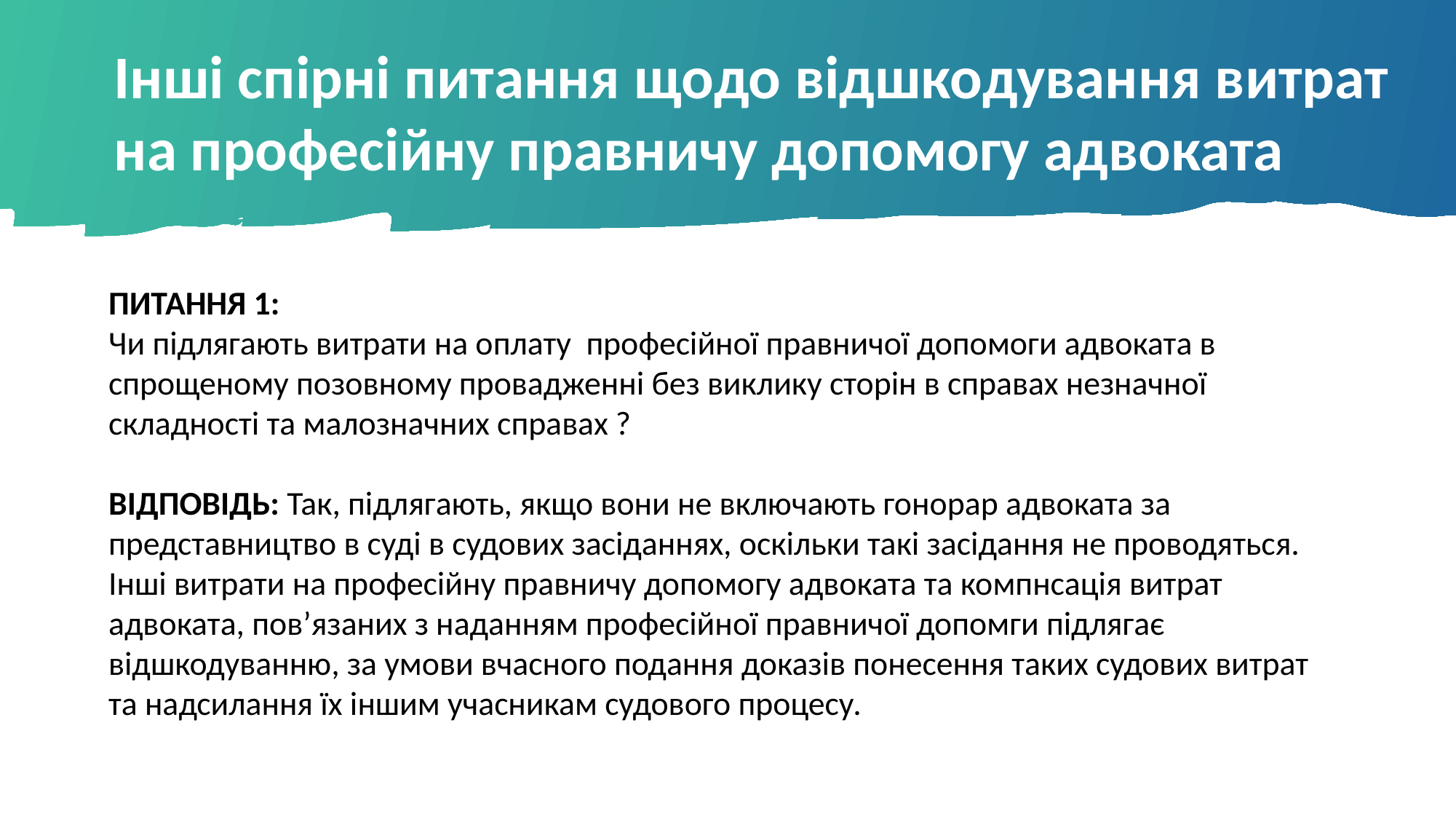

Інші спірні питання щодо відшкодування витрат на професійну правничу допомогу адвоката
ПИТАННЯ 1:
Чи підлягають витрати на оплату  професійної правничої допомоги адвоката в спрощеному позовному провадженні без виклику сторін в справах незначної складності та малозначних справах ?

ВІДПОВІДЬ: Так, підлягають, якщо вони не включають гонорар адвоката за представництво в суді в судових засіданнях, оскільки такі засідання не проводяться.
Інші витрати на професійну правничу допомогу адвоката та компнсація витрат адвоката, пов’язаних з наданням професійної правничої допомги підлягає відшкодуванню, за умови вчасного подання доказів понесення таких судових витрат та надсилання їх іншим учасникам судового процесу.